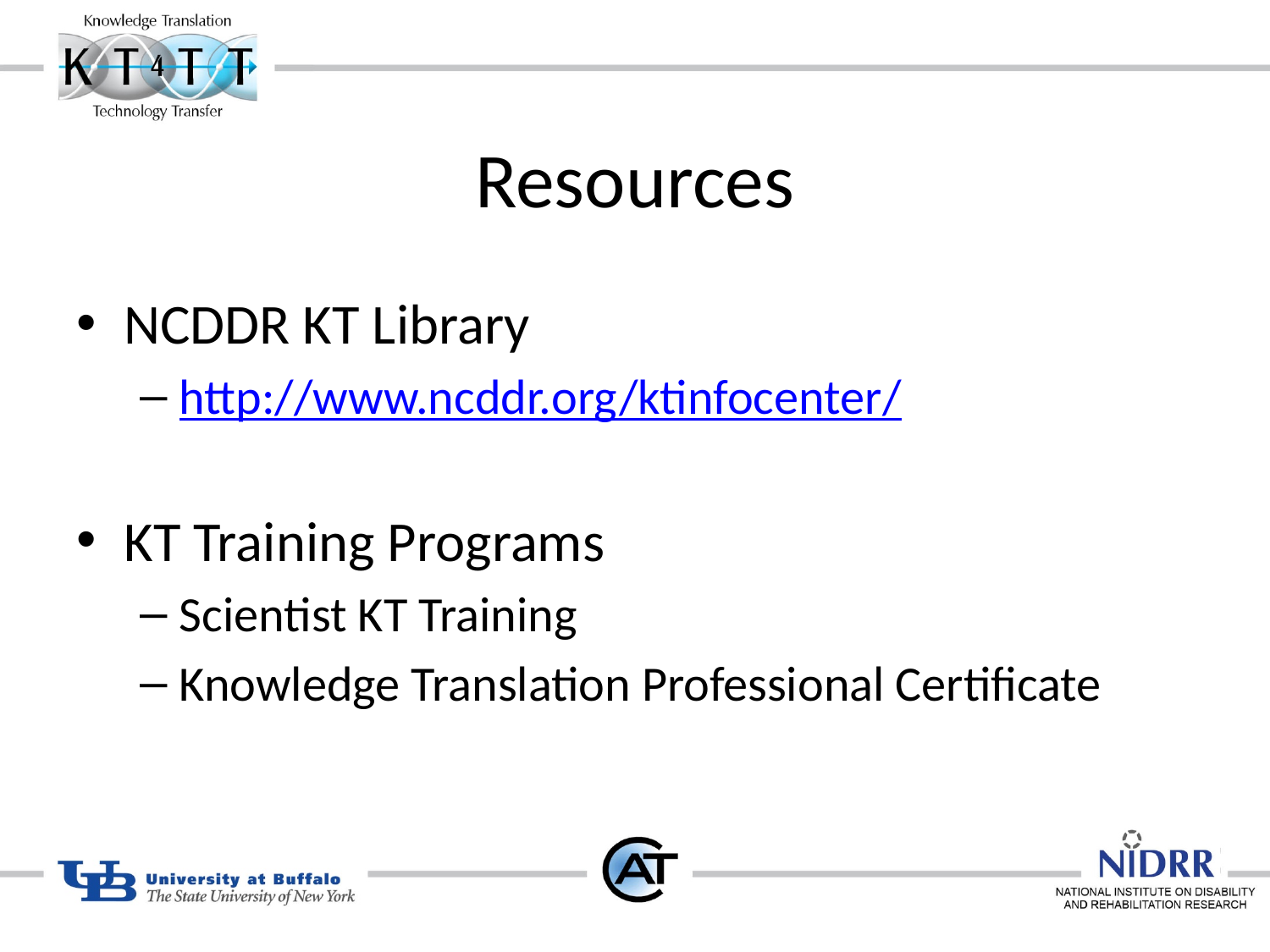

# Resources
NCDDR KT Library
http://www.ncddr.org/ktinfocenter/

KT Training Programs
Scientist KT Training
Knowledge Translation Professional Certificate